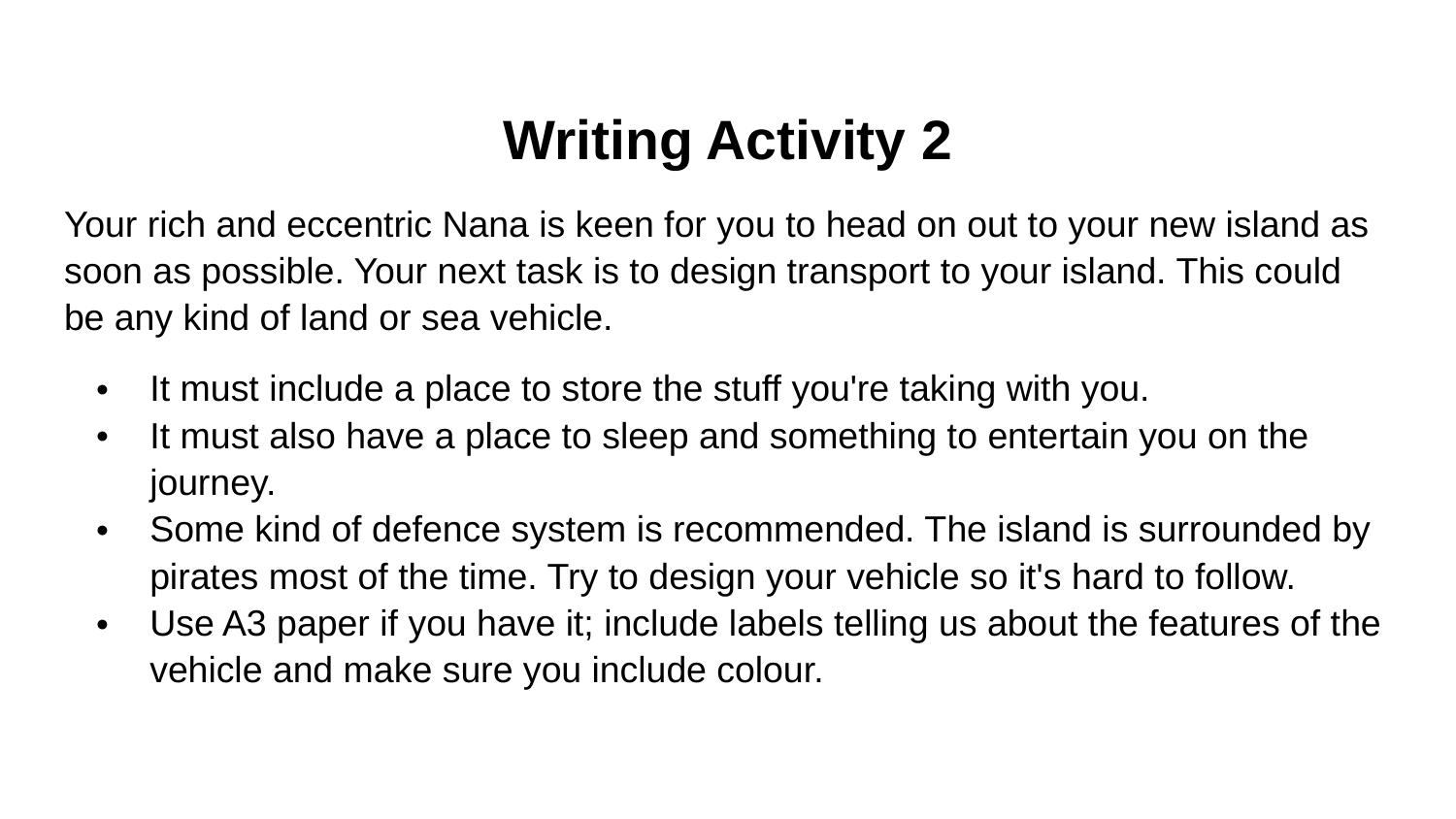

# Writing Activity 2
Your rich and eccentric Nana is keen for you to head on out to your new island as soon as possible. Your next task is to design transport to your island. This could be any kind of land or sea vehicle.
It must include a place to store the stuff you're taking with you.
It must also have a place to sleep and something to entertain you on the journey.
Some kind of defence system is recommended. The island is surrounded by pirates most of the time. Try to design your vehicle so it's hard to follow.
Use A3 paper if you have it; include labels telling us about the features of the vehicle and make sure you include colour.